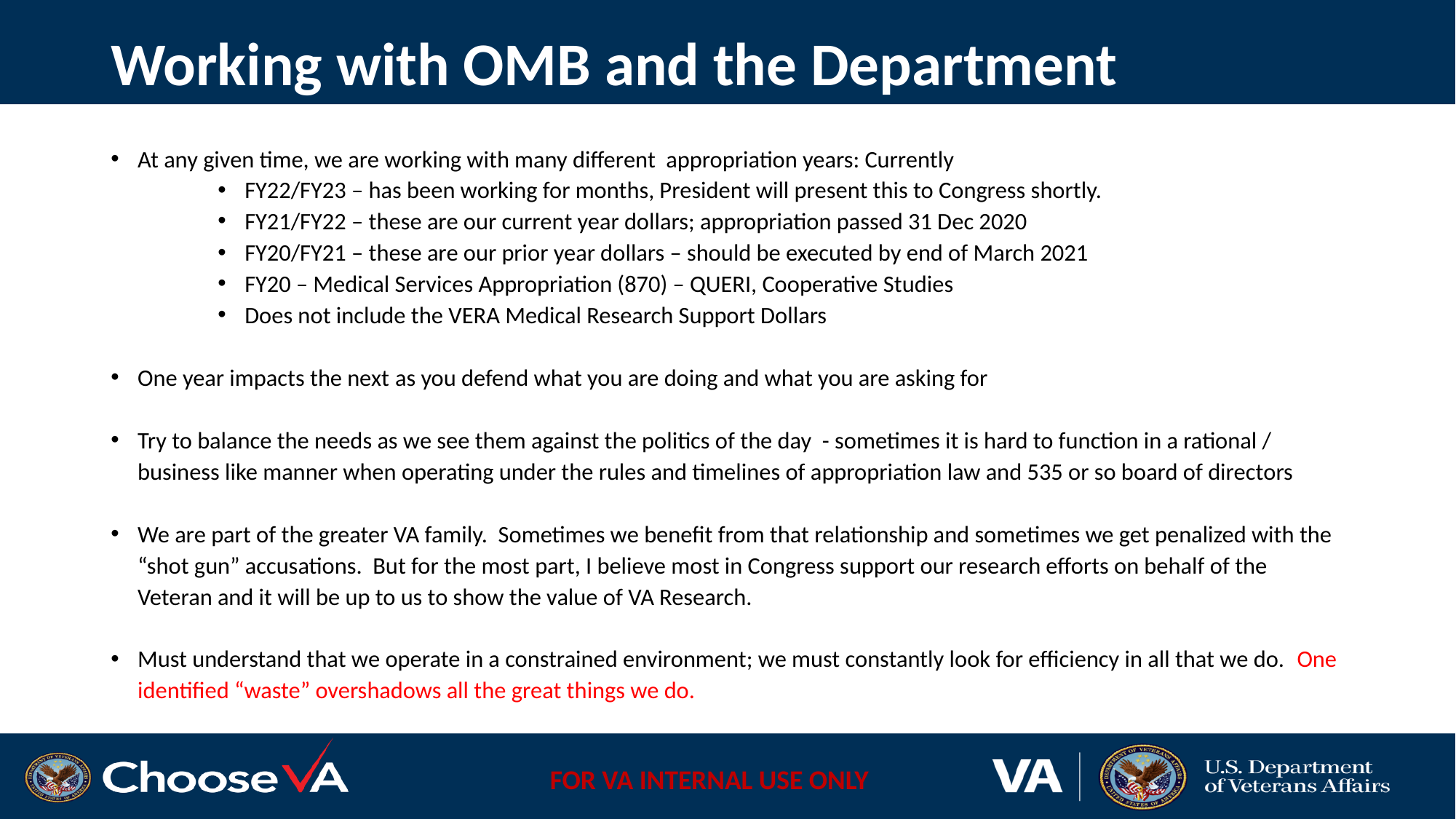

# Working with OMB and the Department

At any given time, we are working with many different  appropriation years: Currently
FY22/FY23 – has been working for months, President will present this to Congress shortly.
FY21/FY22 – these are our current year dollars; appropriation passed 31 Dec 2020
FY20/FY21 – these are our prior year dollars – should be executed by end of March 2021
FY20 – Medical Services Appropriation (870) – QUERI, Cooperative Studies
Does not include the VERA Medical Research Support Dollars

One year impacts the next as you defend what you are doing and what you are asking for

Try to balance the needs as we see them against the politics of the day  - sometimes it is hard to function in a rational / business like manner when operating under the rules and timelines of appropriation law and 535 or so board of directors

We are part of the greater VA family.  Sometimes we benefit from that relationship and sometimes we get penalized with the “shot gun” accusations.  But for the most part, I believe most in Congress support our research efforts on behalf of the Veteran and it will be up to us to show the value of VA Research.

Must understand that we operate in a constrained environment; we must constantly look for efficiency in all that we do.  One identified “waste” overshadows all the great things we do.